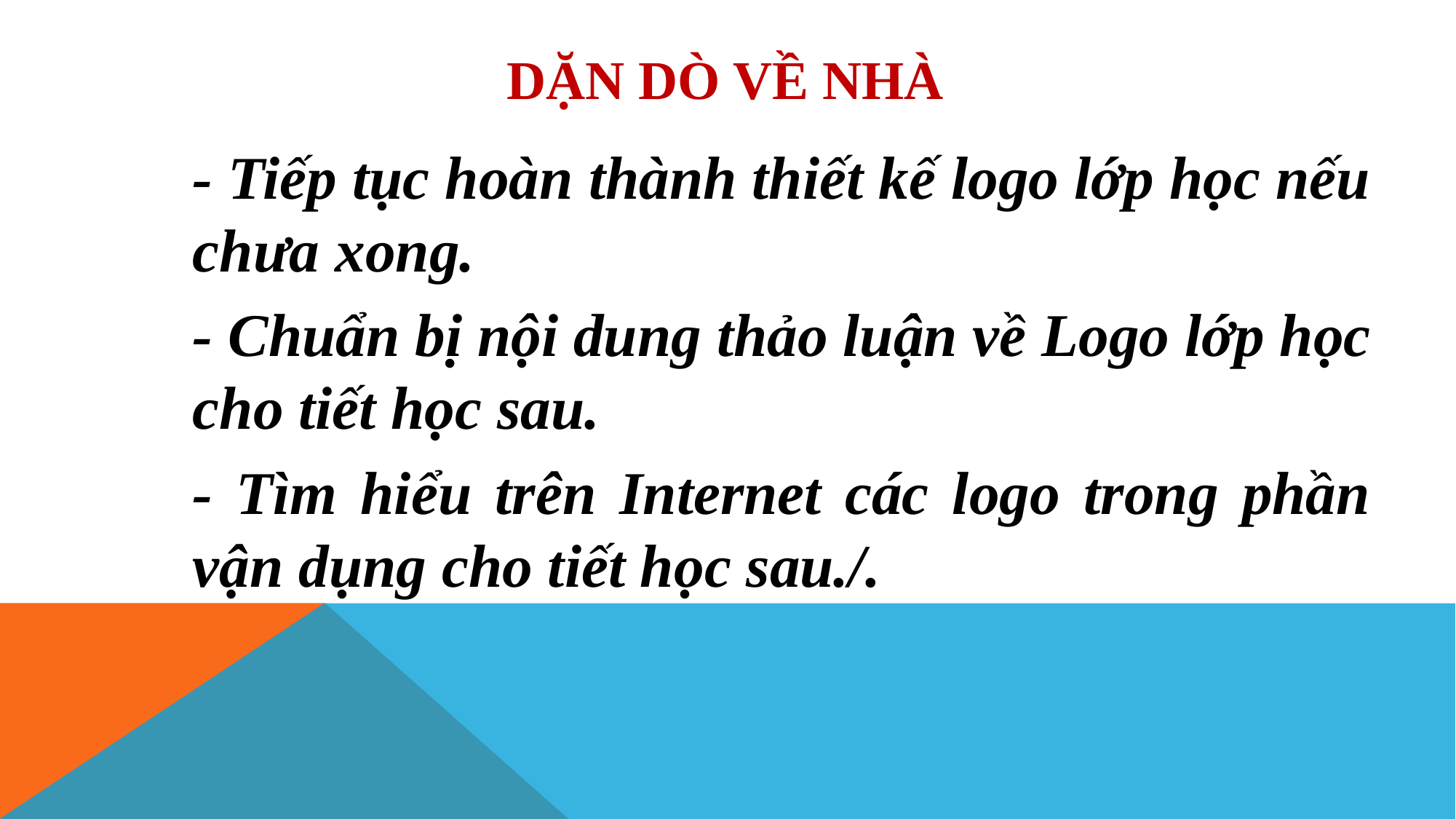

# DẶN DÒ VỀ NHÀ
- Tiếp tục hoàn thành thiết kế logo lớp học nếu chưa xong.
- Chuẩn bị nội dung thảo luận về Logo lớp học cho tiết học sau.
- Tìm hiểu trên Internet các logo trong phần vận dụng cho tiết học sau./.